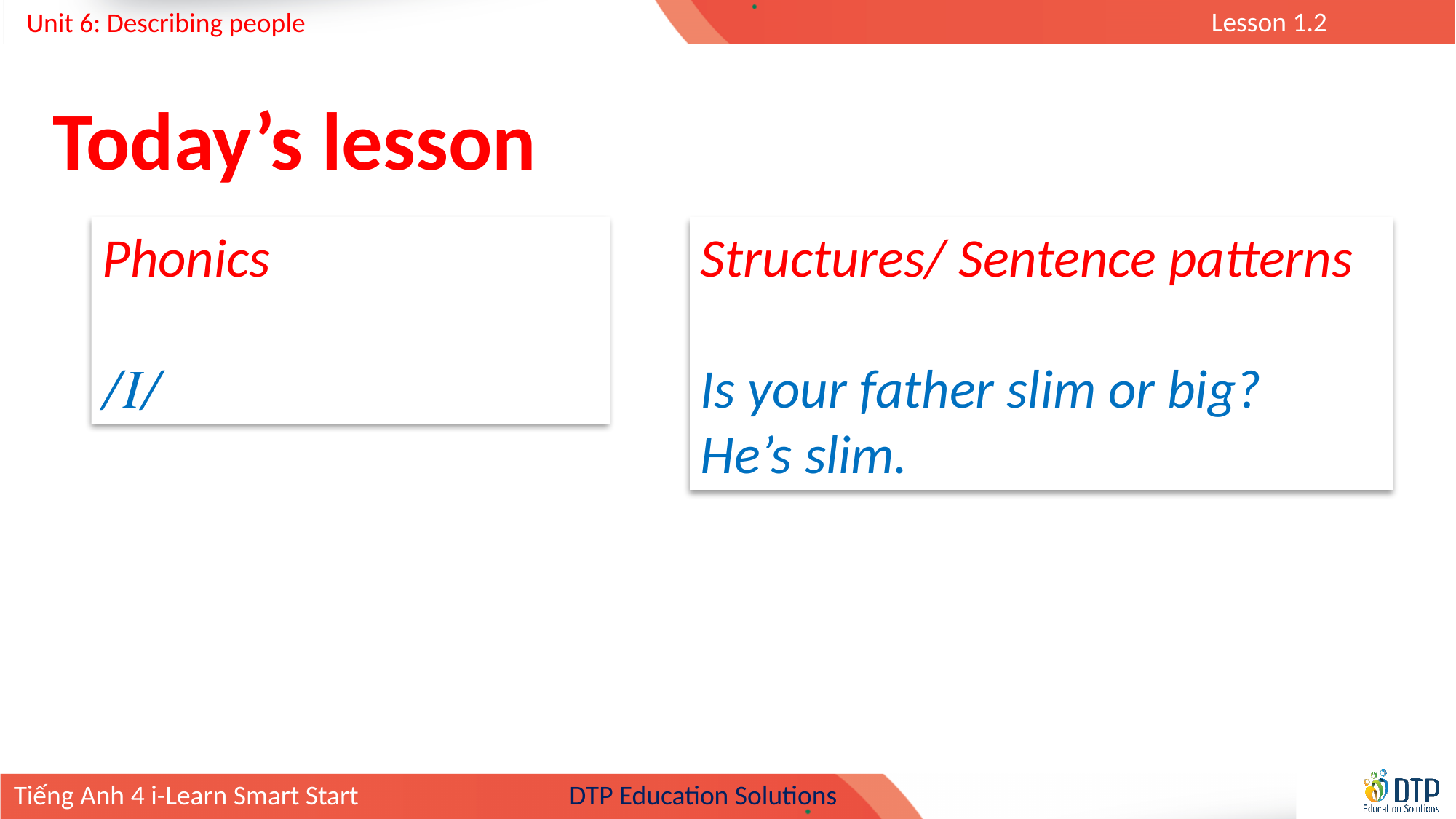

Today’s lesson
Phonics

/I/
Structures/ Sentence patterns

Is your father slim or big?
He’s slim.